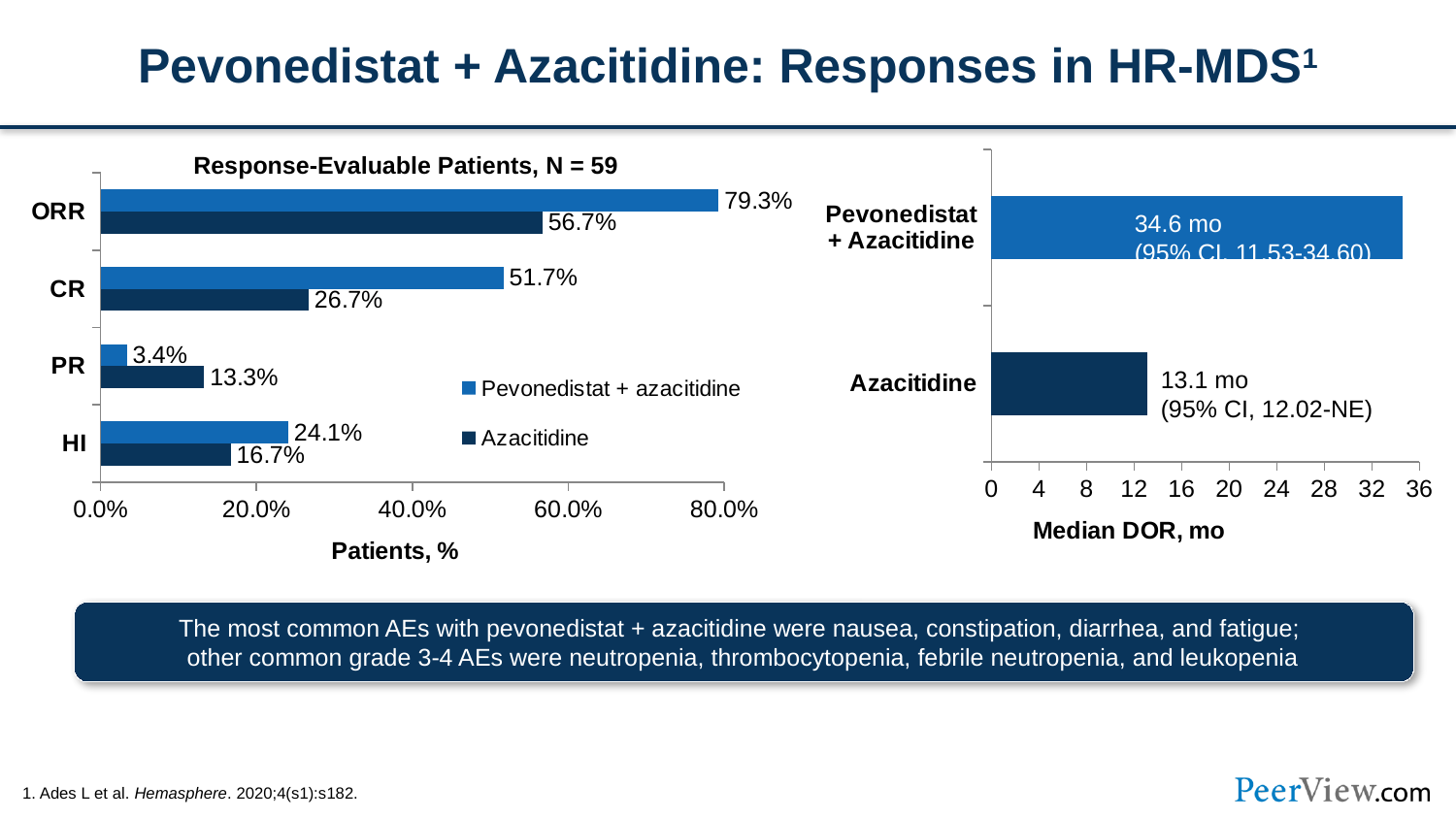

# Pevonedistat + Azacitidine: Responses in HR-MDS1

### Chart

| Category | Aza |
|---|---|
| Azacitidine | 13.1 |
| Pevonedistat
+ Azacitidine | 34.6 |
Response-Evaluable Patients, N = 59

### Chart

| Category | Azacitidine | Pevonedistat + azacitidine |
|---|---|---|
| HI | 0.167 | 0.241 |
| PR | 0.133 | 0.034 |
| CR | 0.267 | 0.517 |
| ORR | 0.567 | 0.793 |
34.6 mo
(95% CI, 11.53-34.60)
13.1 mo
(95% CI, 12.02-NE)
The most common AEs with pevonedistat + azacitidine were nausea, constipation, diarrhea, and fatigue;
other common grade 3-4 AEs were neutropenia, thrombocytopenia, febrile neutropenia, and leukopenia
1. Ades L et al. Hemasphere. 2020;4(s1):s182.